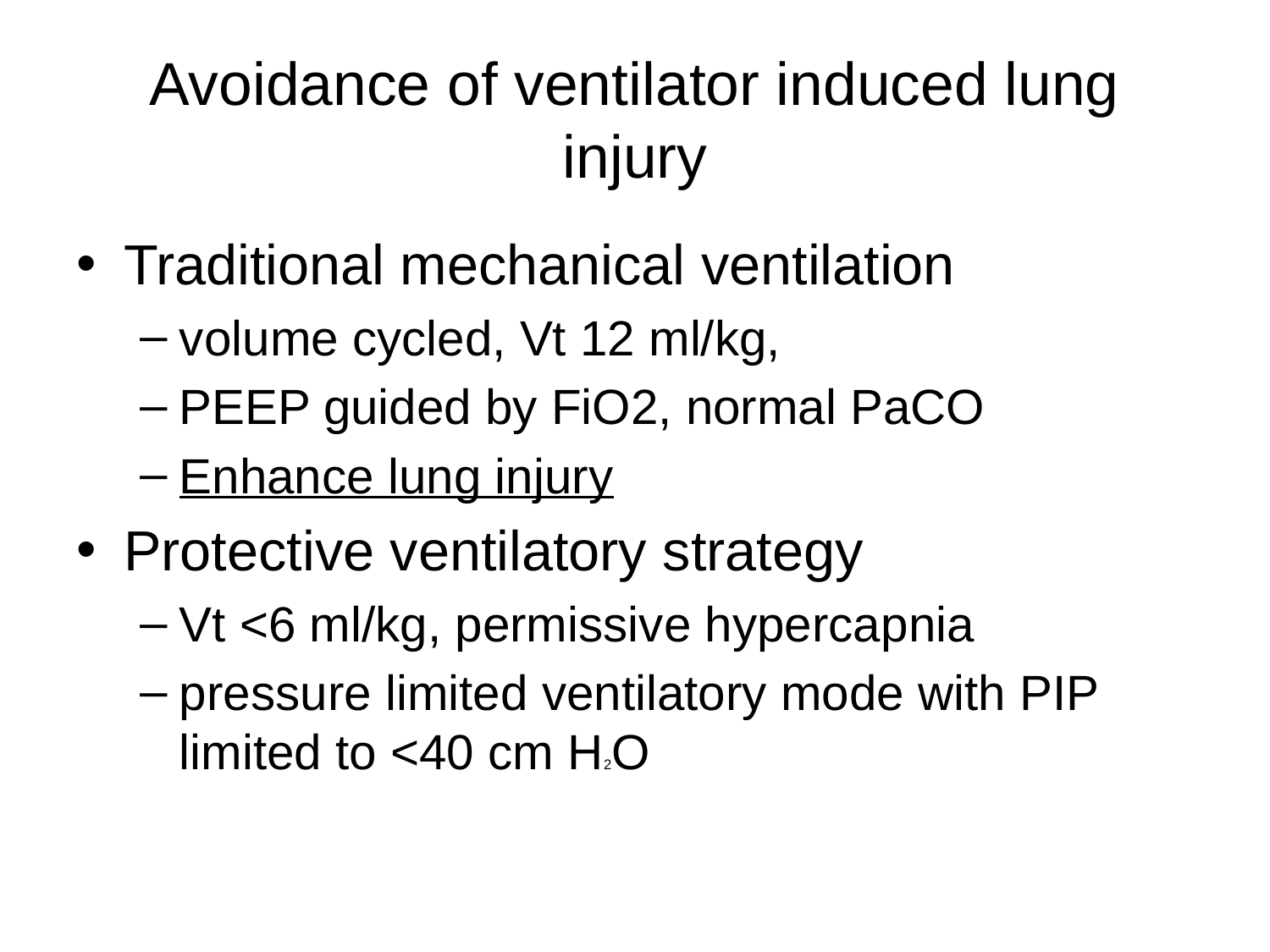

# Avoidance of ventilator induced lung injury
Traditional mechanical ventilation
volume cycled, Vt 12 ml/kg,
PEEP guided by FiO2, normal PaCO
Enhance lung injury
Protective ventilatory strategy
Vt <6 ml/kg, permissive hypercapnia
pressure limited ventilatory mode with PIP limited to <40 cm H2O